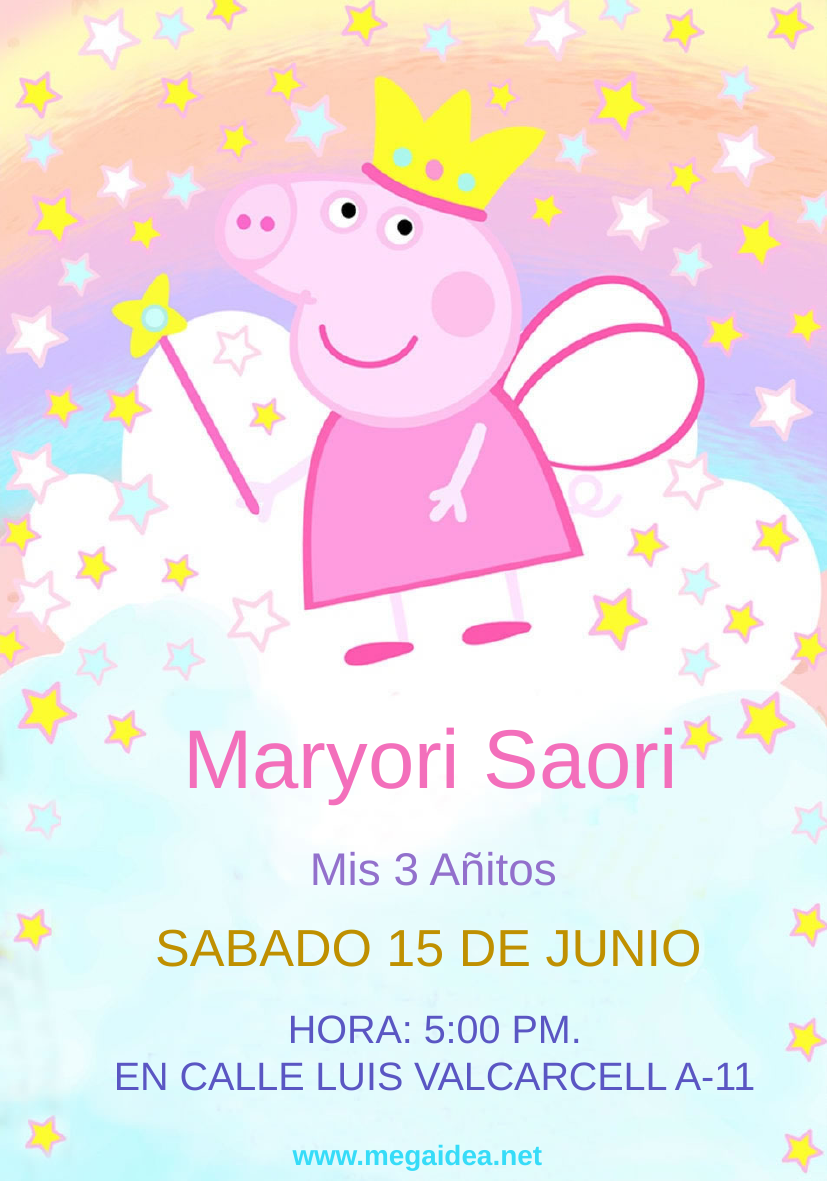

Maryori Saori
Mis 3 Añitos
SABADO 15 DE JUNIO
HORA: 5:00 PM.
EN CALLE LUIS VALCARCELL A-11
www.megaidea.net